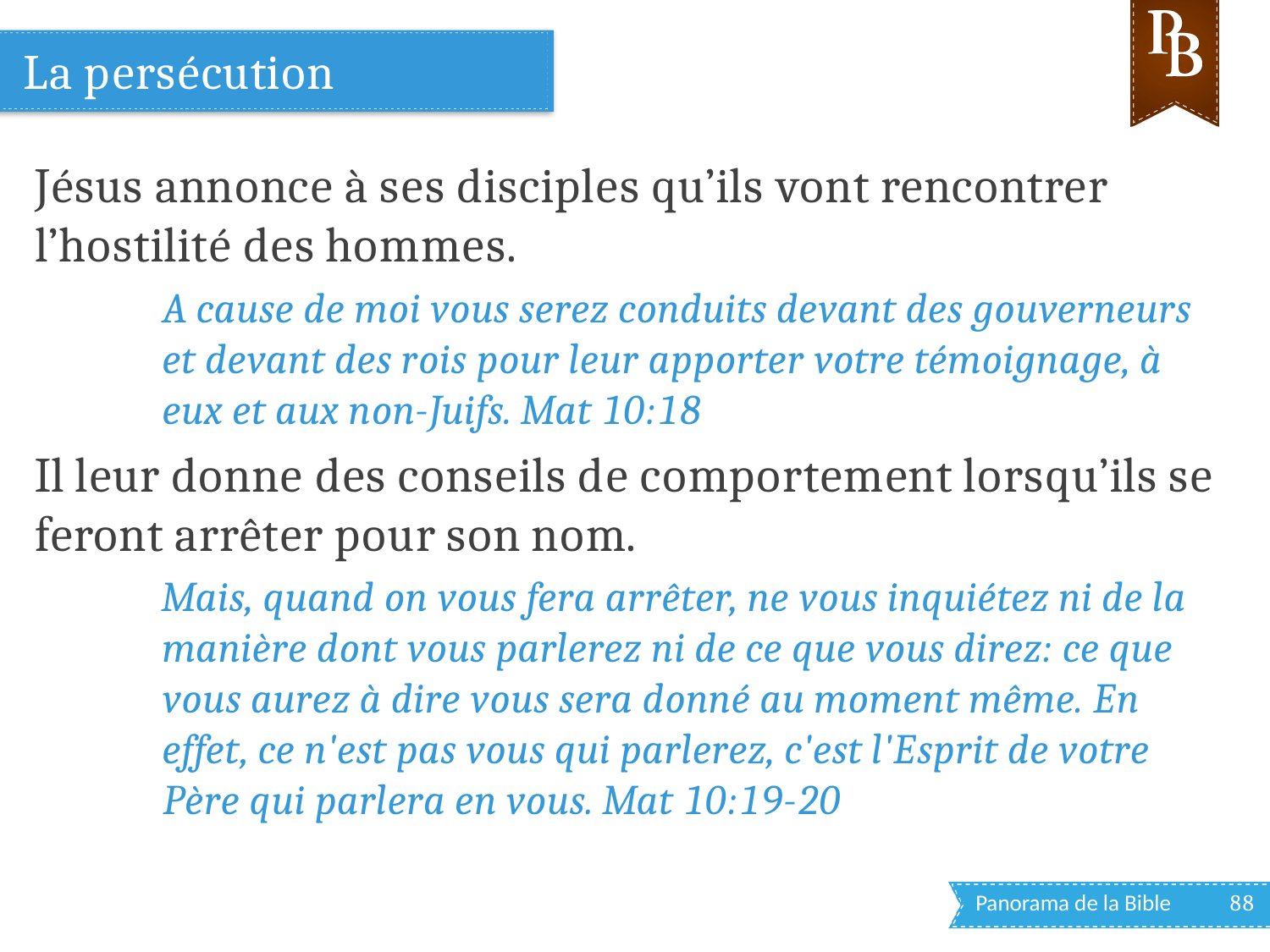

# La persécution
Jésus annonce à ses disciples qu’ils vont rencontrer l’hostilité des hommes.
A cause de moi vous serez conduits devant des gouverneurs et devant des rois pour leur apporter votre témoignage, à eux et aux non-Juifs. Mat 10:18
Il leur donne des conseils de comportement lorsqu’ils se feront arrêter pour son nom.
Mais, quand on vous fera arrêter, ne vous inquiétez ni de la manière dont vous parlerez ni de ce que vous direz: ce que vous aurez à dire vous sera donné au moment même. En effet, ce n'est pas vous qui parlerez, c'est l'Esprit de votre Père qui parlera en vous. Mat 10:19-20